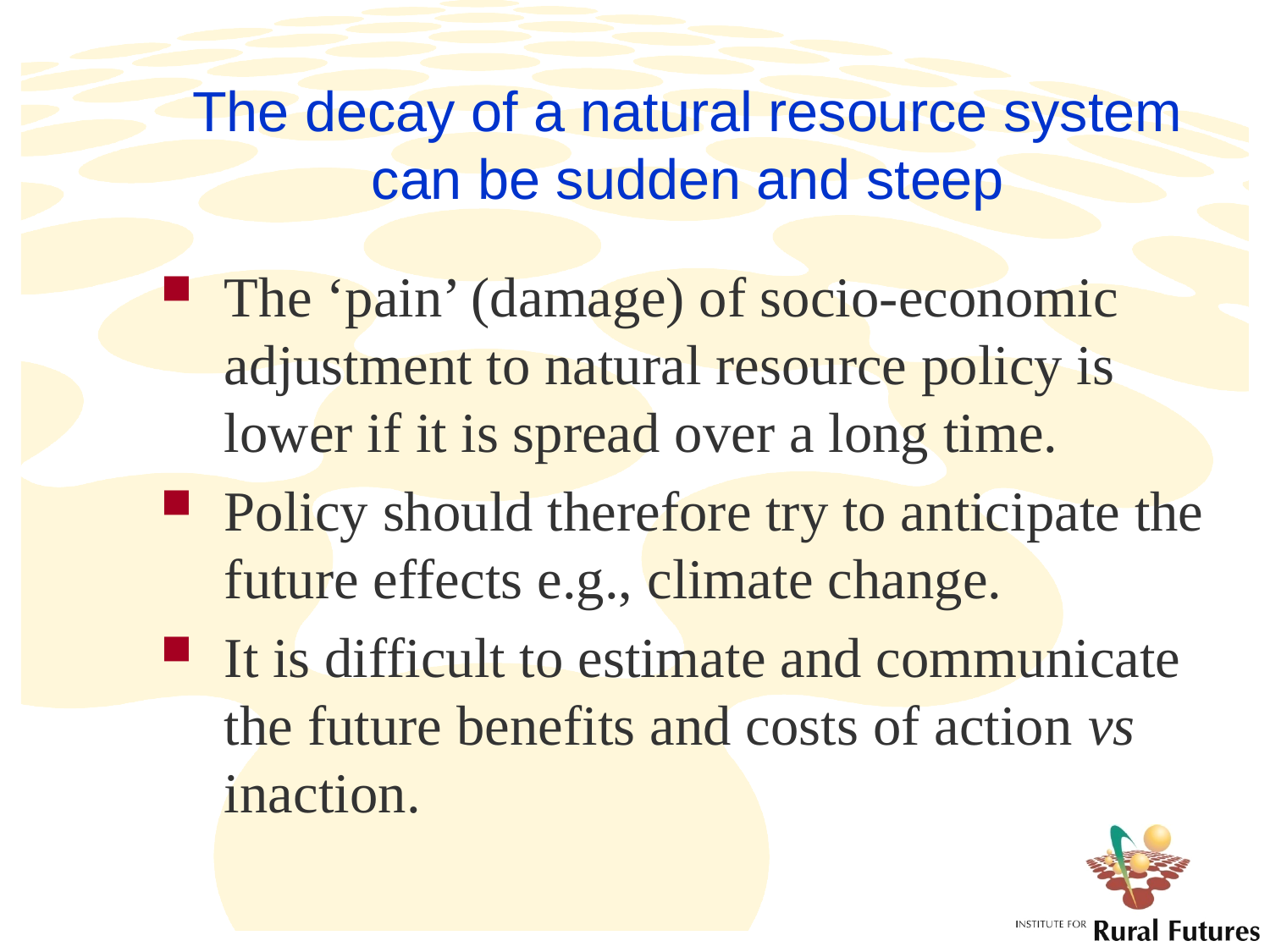

# The decay of a natural resource system can be sudden and steep
The ‘pain’ (damage) of socio-economic adjustment to natural resource policy is lower if it is spread over a long time.
Policy should therefore try to anticipate the future effects e.g., climate change.
It is difficult to estimate and communicate the future benefits and costs of action vs inaction.